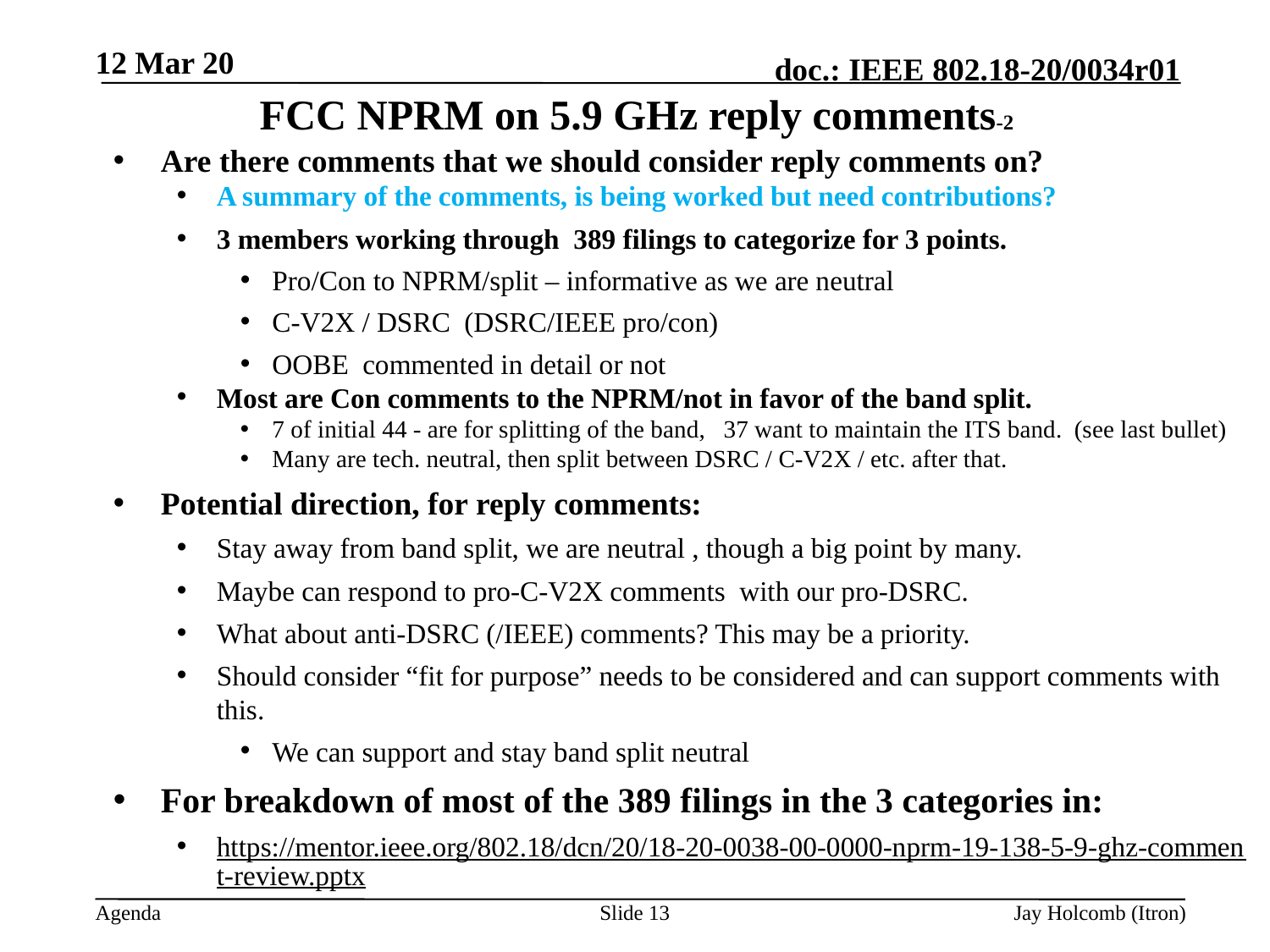

12 Mar 20
# FCC NPRM on 5.9 GHz reply comments-2
Are there comments that we should consider reply comments on?
A summary of the comments, is being worked but need contributions?
3 members working through  389 filings to categorize for 3 points.
Pro/Con to NPRM/split – informative as we are neutral
C-V2X / DSRC  (DSRC/IEEE pro/con)
OOBE  commented in detail or not
Most are Con comments to the NPRM/not in favor of the band split.
7 of initial 44 - are for splitting of the band,   37 want to maintain the ITS band.  (see last bullet)
Many are tech. neutral, then split between DSRC / C-V2X / etc. after that.
Potential direction, for reply comments:
Stay away from band split, we are neutral , though a big point by many.
Maybe can respond to pro-C-V2X comments  with our pro-DSRC.
What about anti-DSRC (/IEEE) comments? This may be a priority.
Should consider “fit for purpose” needs to be considered and can support comments with this.
We can support and stay band split neutral
For breakdown of most of the 389 filings in the 3 categories in:
https://mentor.ieee.org/802.18/dcn/20/18-20-0038-00-0000-nprm-19-138-5-9-ghz-comment-review.pptx
Slide 13
Jay Holcomb (Itron)